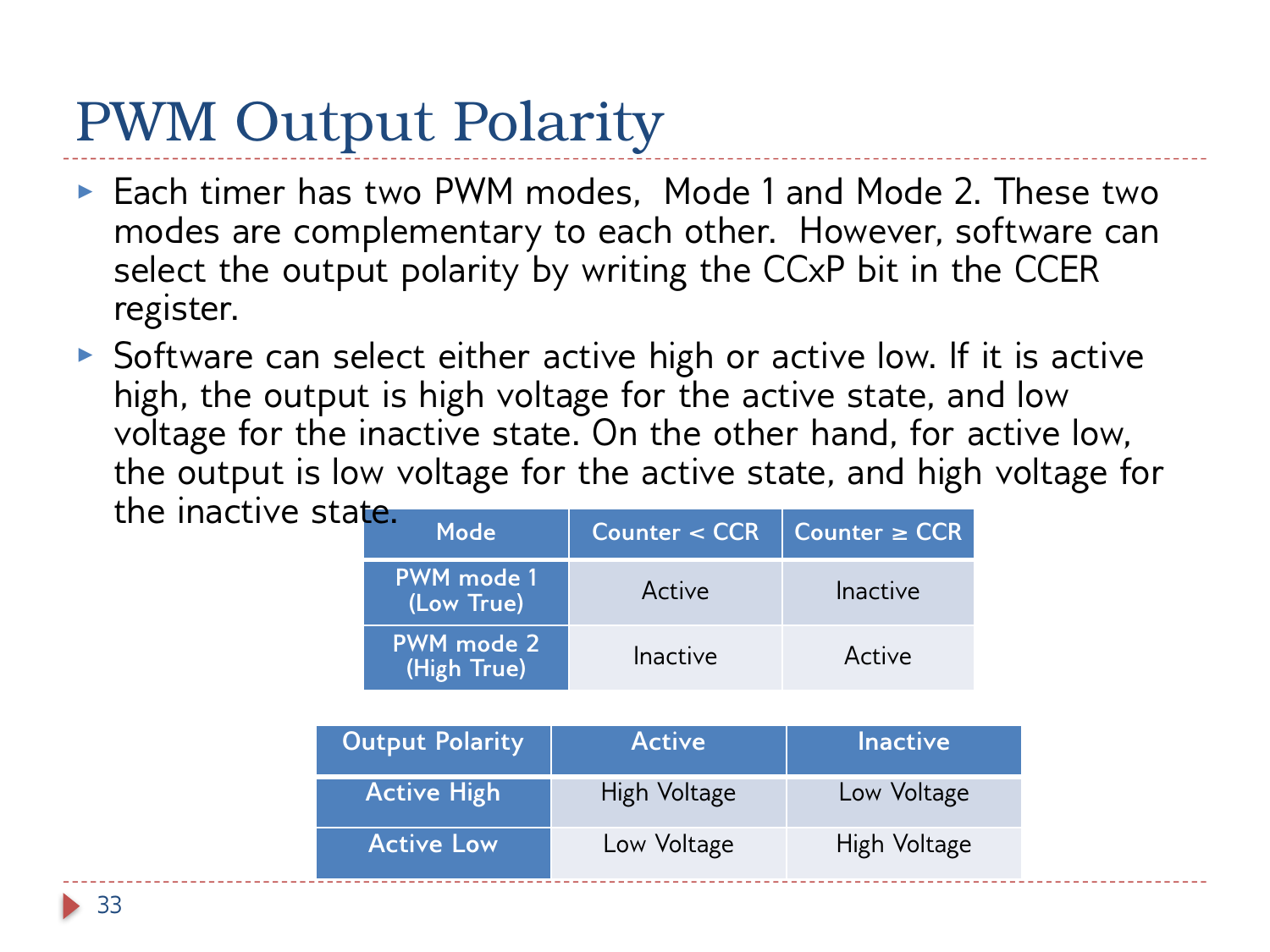

# PWM Output Polarity
Each timer has two PWM modes,  Mode 1 and Mode 2. These two modes are complementary to each other.  However, software can select the output polarity by writing the CCxP bit in the CCER register.
Software can select either active high or active low. If it is active high, the output is high voltage for the active state, and low voltage for the inactive state. On the other hand, for active low, the output is low voltage for the active state, and high voltage for the inactive state.
| Mode | Counter < CCR | Counter ≥ CCR |
| --- | --- | --- |
| PWM mode 1 (Low True) | Active | Inactive |
| PWM mode 2 (High True) | Inactive | Active |
| Output Polarity | Active | Inactive |
| --- | --- | --- |
| Active High | High Voltage | Low Voltage |
| Active Low | Low Voltage | High Voltage |
33